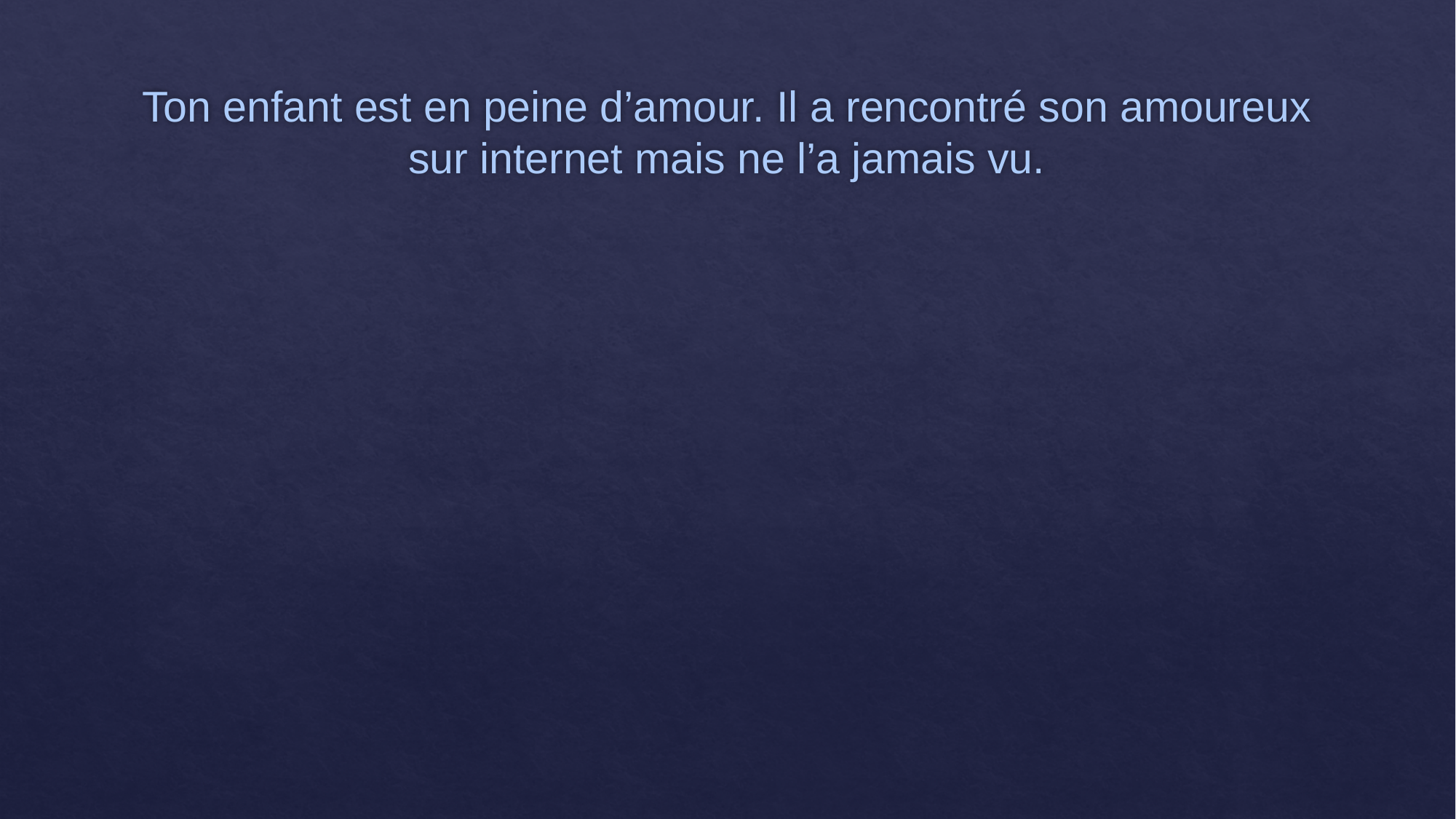

# Ton enfant est en peine d’amour. Il a rencontré son amoureux sur internet mais ne l’a jamais vu.